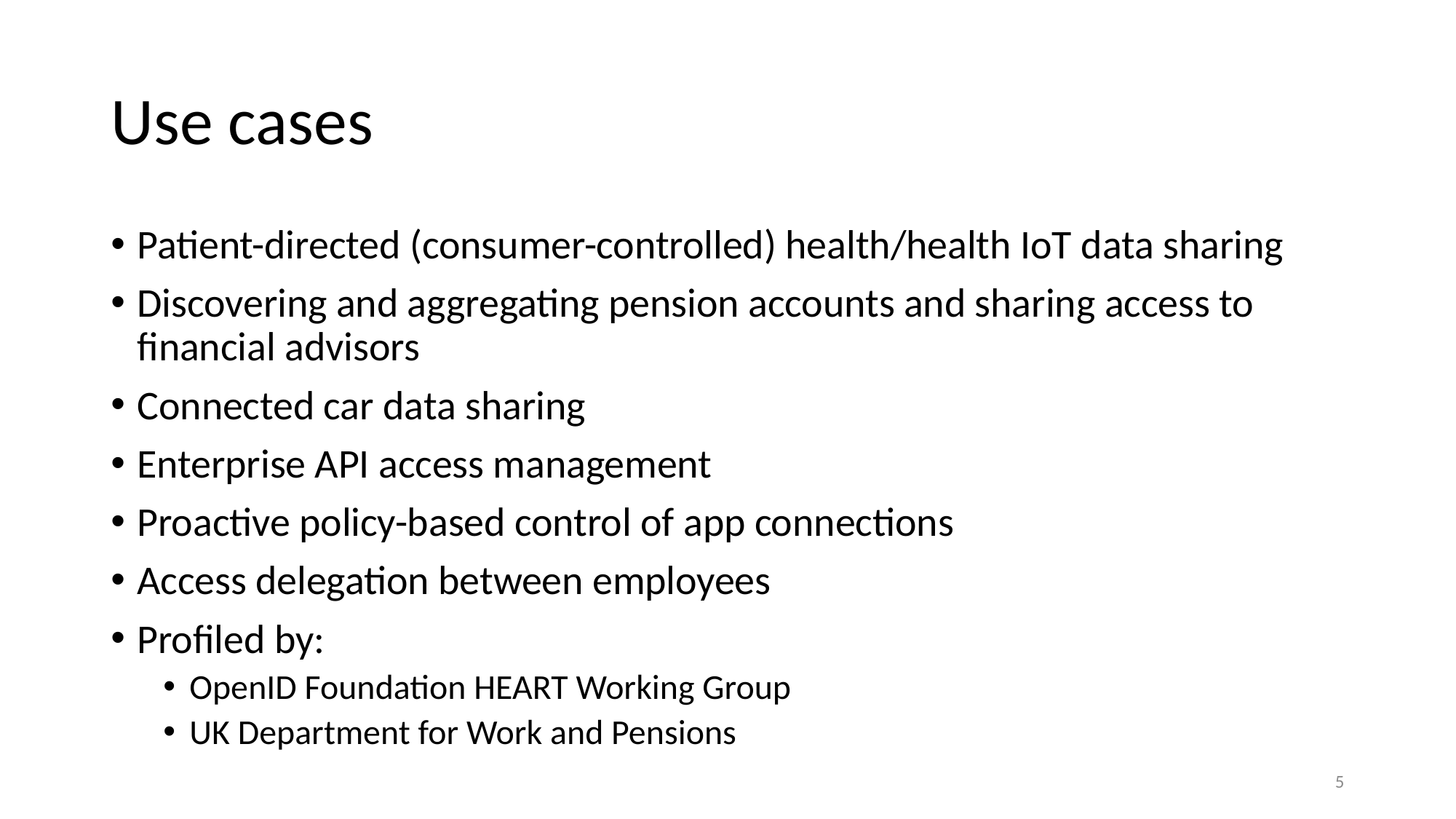

# Use cases
Patient-directed (consumer-controlled) health/health IoT data sharing
Discovering and aggregating pension accounts and sharing access to financial advisors
Connected car data sharing
Enterprise API access management
Proactive policy-based control of app connections
Access delegation between employees
Profiled by:
OpenID Foundation HEART Working Group
UK Department for Work and Pensions
5